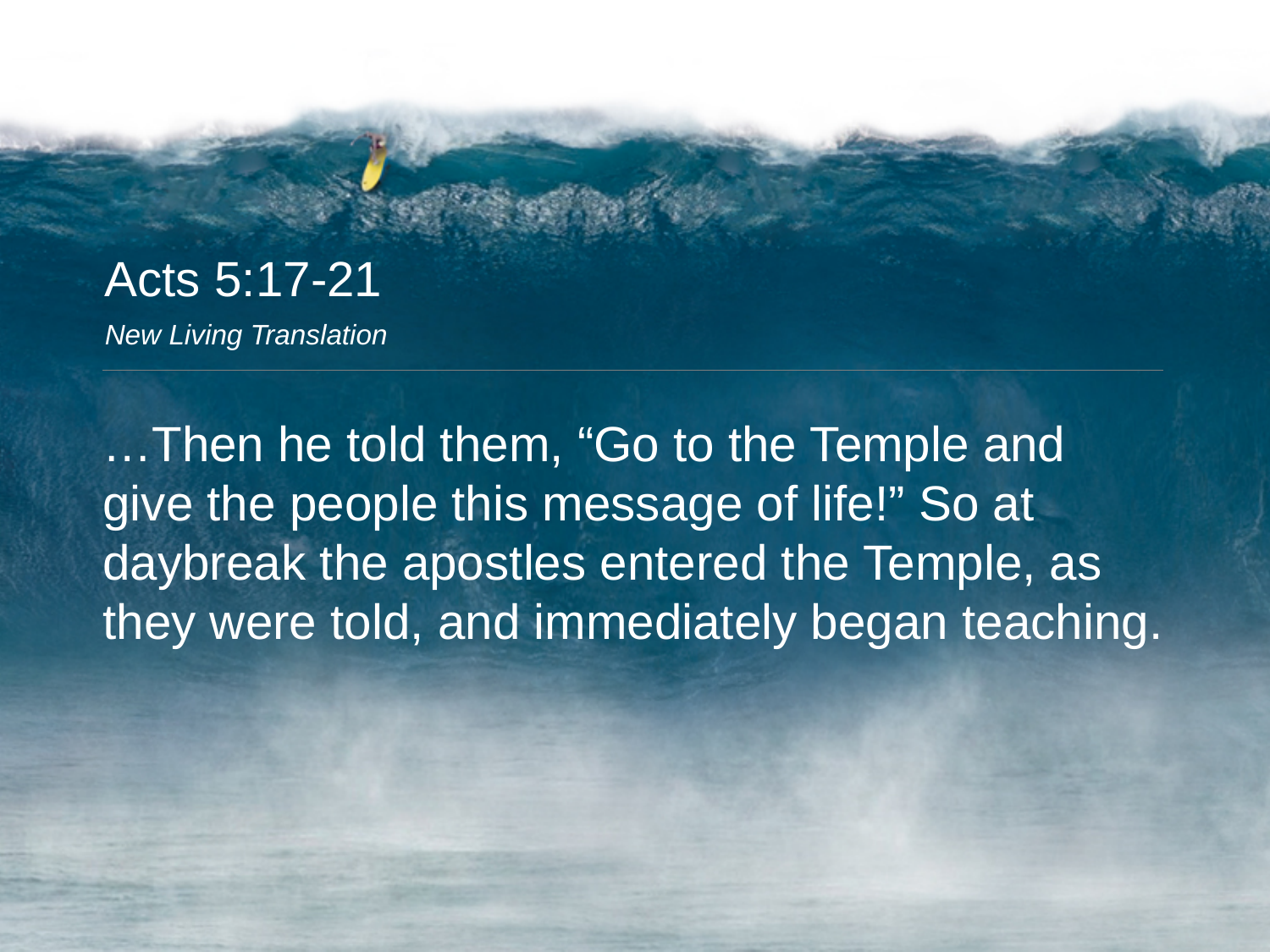

Acts 5:17-21
New Living Translation

…Then he told them, “Go to the Temple and give the people this message of life!” So at daybreak the apostles entered the Temple, as they were told, and immediately began teaching.